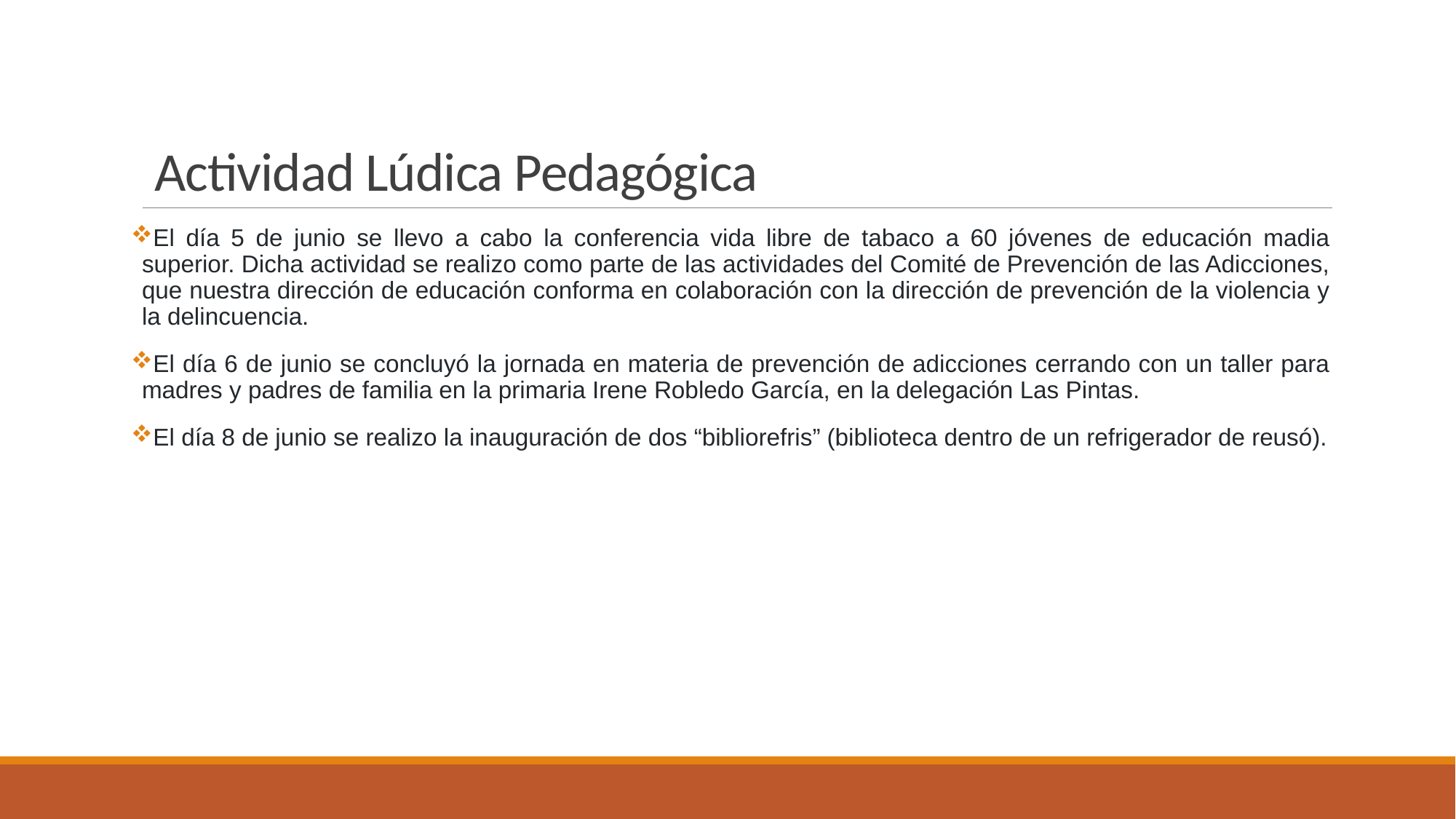

# Actividad Lúdica Pedagógica
El día 5 de junio se llevo a cabo la conferencia vida libre de tabaco a 60 jóvenes de educación madia superior. Dicha actividad se realizo como parte de las actividades del Comité de Prevención de las Adicciones, que nuestra dirección de educación conforma en colaboración con la dirección de prevención de la violencia y la delincuencia.
El día 6 de junio se concluyó la jornada en materia de prevención de adicciones cerrando con un taller para madres y padres de familia en la primaria Irene Robledo García, en la delegación Las Pintas.
El día 8 de junio se realizo la inauguración de dos “bibliorefris” (biblioteca dentro de un refrigerador de reusó).